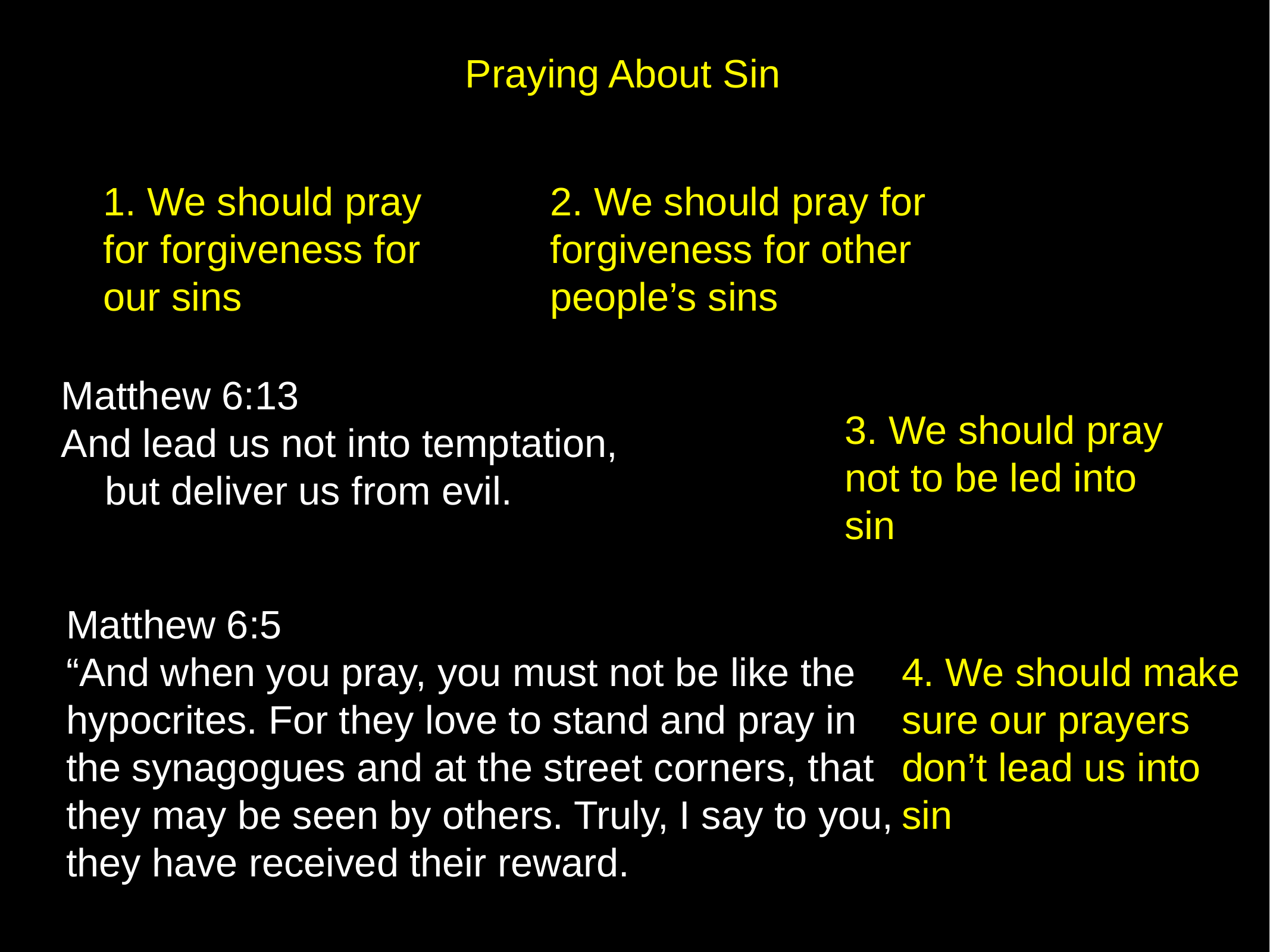

Praying About Sin
1. We should pray for forgiveness for our sins
2. We should pray for forgiveness for other people’s sins
Matthew 6:13
And lead us not into temptation,
    but deliver us from evil.
3. We should pray not to be led into sin
Matthew 6:5
“And when you pray, you must not be like the hypocrites. For they love to stand and pray in the synagogues and at the street corners, that they may be seen by others. Truly, I say to you, they have received their reward.
4. We should make sure our prayers don’t lead us into sin